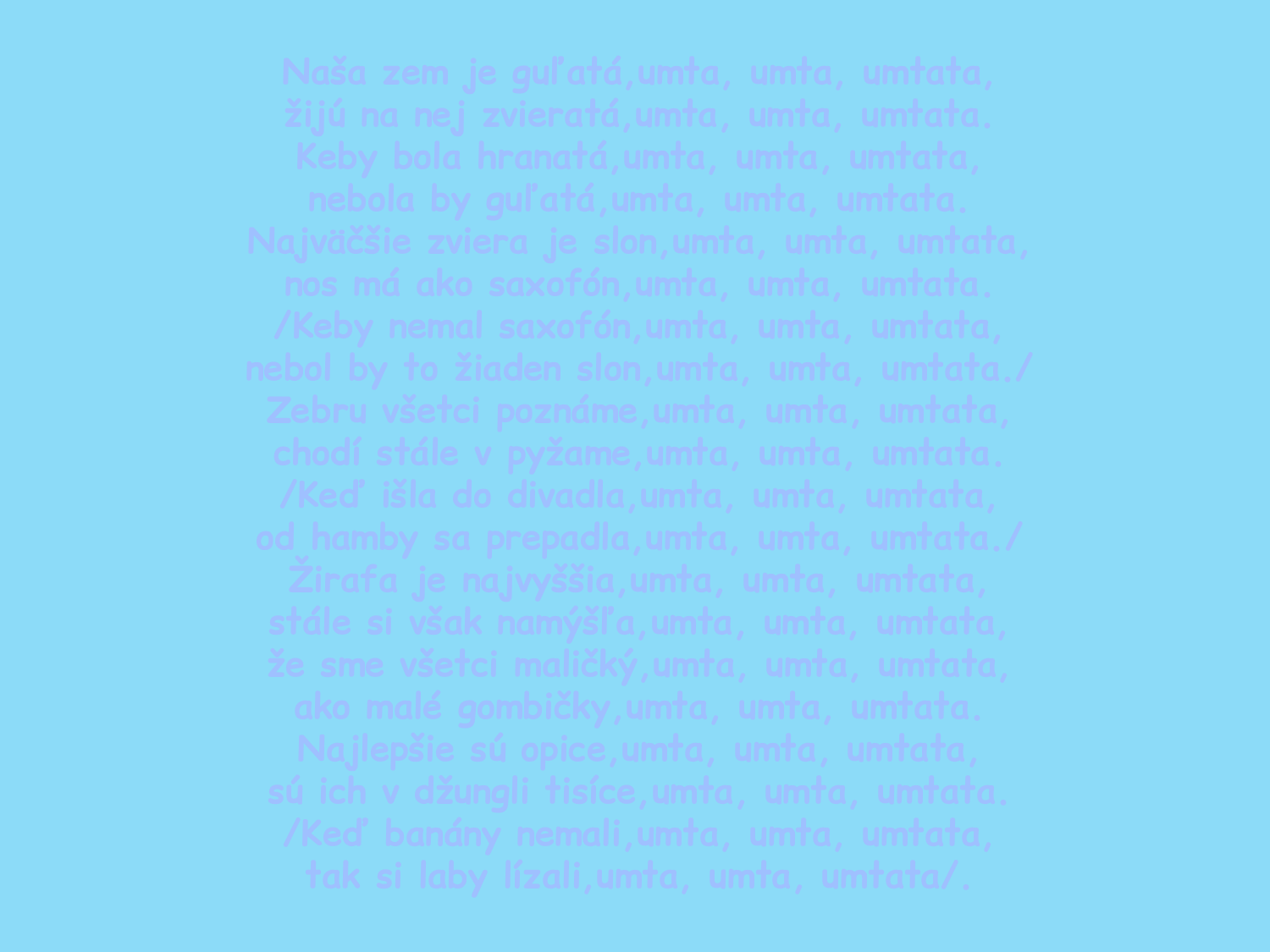

Naša zem je guľatá,umta, umta, umtata,
žijú na nej zvieratá,umta, umta, umtata.
Keby bola hranatá,umta, umta, umtata,
nebola by guľatá,umta, umta, umtata.
Najväčšie zviera je slon,umta, umta, umtata,
nos má ako saxofón,umta, umta, umtata.
/Keby nemal saxofón,umta, umta, umtata,
nebol by to žiaden slon,umta, umta, umtata./
Zebru všetci poznáme,umta, umta, umtata,
chodí stále v pyžame,umta, umta, umtata.
/Keď išla do divadla,umta, umta, umtata,
od hamby sa prepadla,umta, umta, umtata./
Žirafa je najvyššia,umta, umta, umtata,
stále si však namýšľa,umta, umta, umtata,
že sme všetci maličký,umta, umta, umtata,
ako malé gombičky,umta, umta, umtata.
Najlepšie sú opice,umta, umta, umtata,
sú ich v džungli tisíce,umta, umta, umtata.
/Keď banány nemali,umta, umta, umtata,
tak si laby lízali,umta, umta, umtata/.